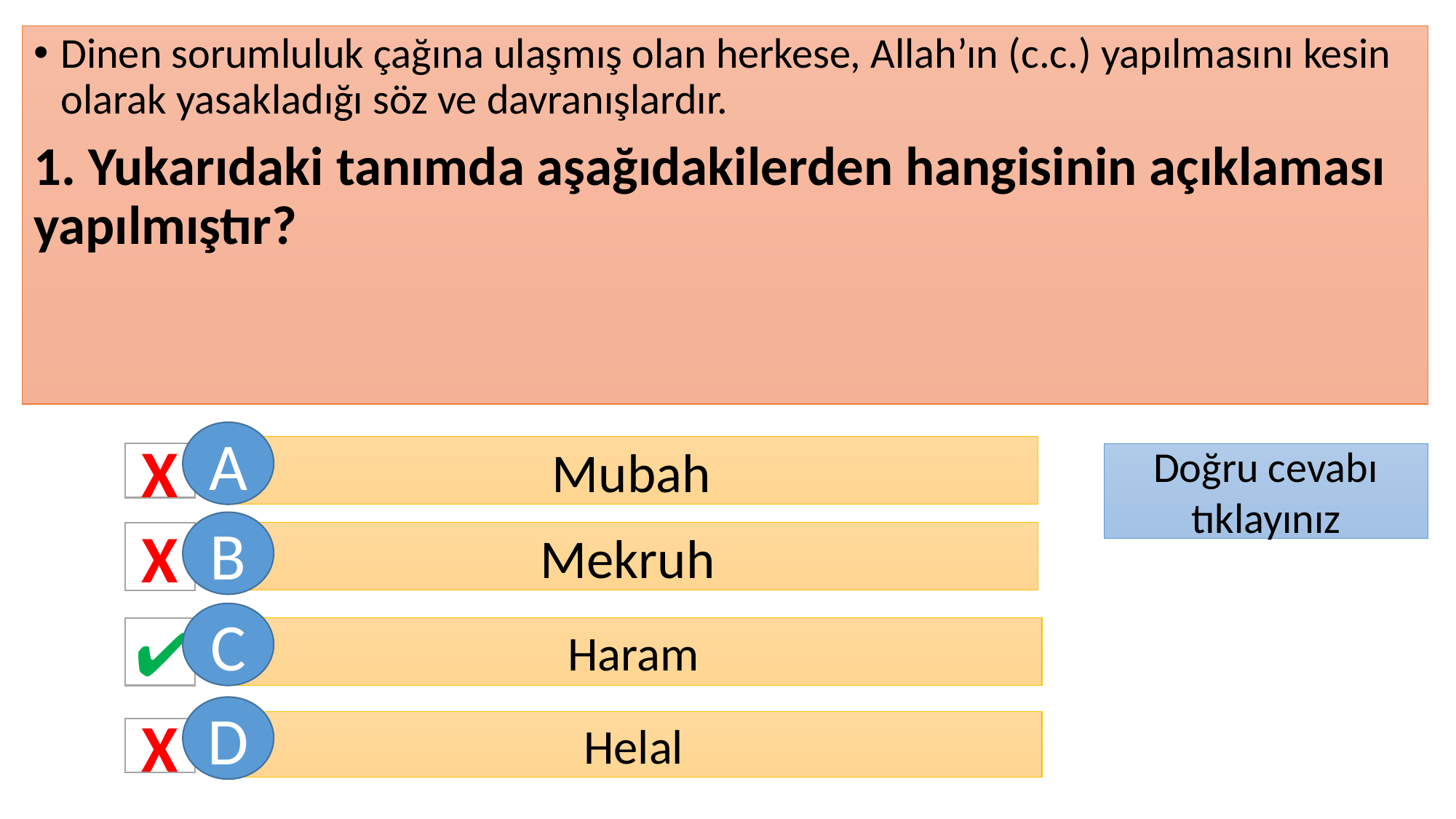

Dinen sorumluluk çağına ulaşmış olan herkese, Allah’ın (c.c.) yapılmasını kesin olarak yasakladığı söz ve davranışlardır.
1. Yukarıdaki tanımda aşağıdakilerden hangisinin açıklaması yapılmıştır?
A
Mubah
X
Doğru cevabı tıklayınız
B
X
Mekruh
C
✔
Haram
D
Helal
X